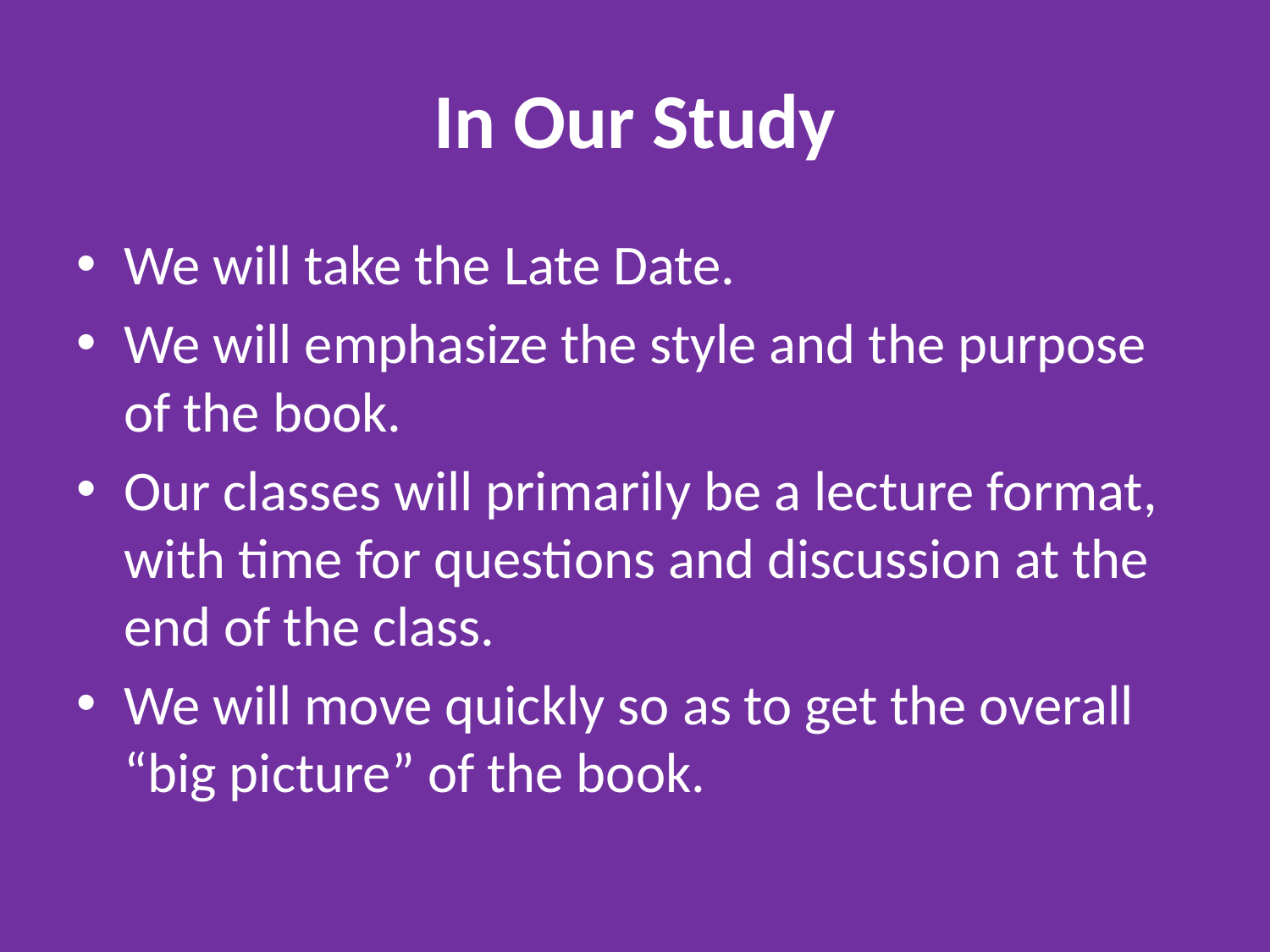

# In Our Study
We will take the Late Date.
We will emphasize the style and the purpose of the book.
Our classes will primarily be a lecture format, with time for questions and discussion at the end of the class.
We will move quickly so as to get the overall “big picture” of the book.